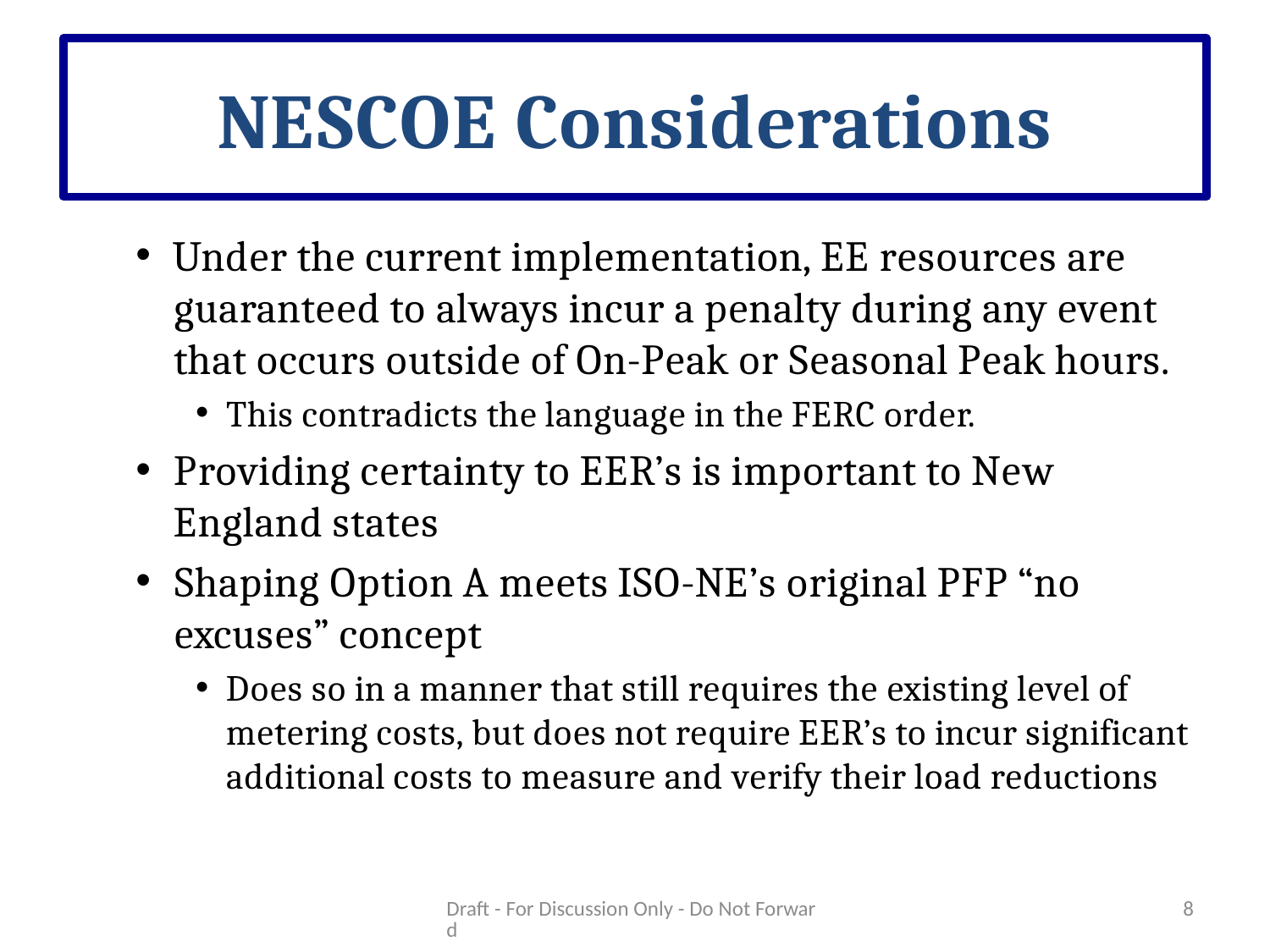

# NESCOE Considerations
Under the current implementation, EE resources are guaranteed to always incur a penalty during any event that occurs outside of On-Peak or Seasonal Peak hours.
This contradicts the language in the FERC order.
Providing certainty to EER’s is important to New England states
Shaping Option A meets ISO-NE’s original PFP “no excuses” concept
Does so in a manner that still requires the existing level of metering costs, but does not require EER’s to incur significant additional costs to measure and verify their load reductions

Draft - For Discussion Only - Do Not Forward
8